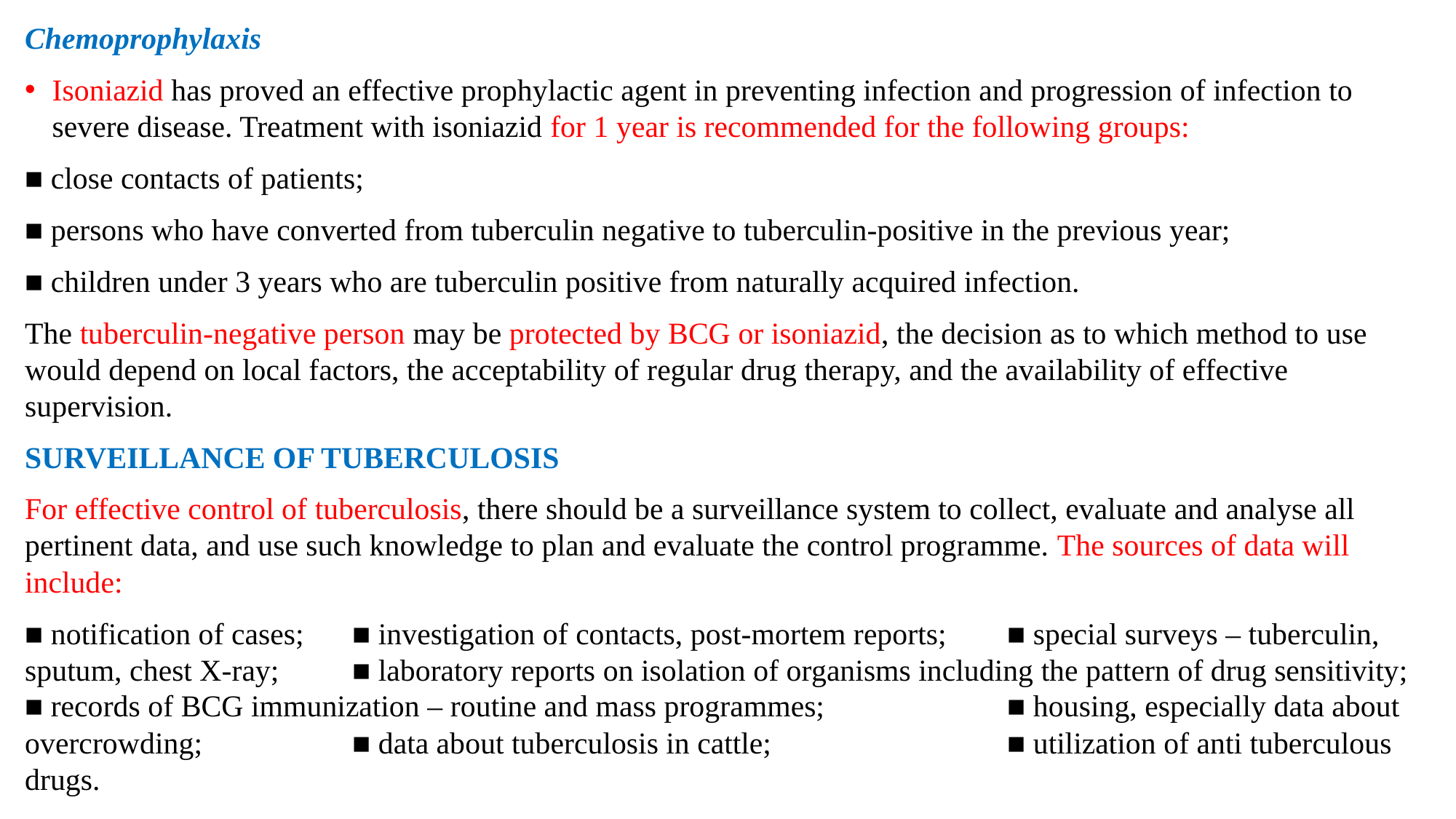

Chemoprophylaxis
Isoniazid has proved an effective prophylactic agent in preventing infection and progression of infection to severe disease. Treatment with isoniazid for 1 year is recommended for the following groups:
■ close contacts of patients;
■ persons who have converted from tuberculin negative to tuberculin-positive in the previous year;
■ children under 3 years who are tuberculin positive from naturally acquired infection.
The tuberculin-negative person may be protected by BCG or isoniazid, the decision as to which method to use would depend on local factors, the acceptability of regular drug therapy, and the availability of effective supervision.
SURVEILLANCE OF TUBERCULOSIS
For effective control of tuberculosis, there should be a surveillance system to collect, evaluate and analyse all pertinent data, and use such knowledge to plan and evaluate the control programme. The sources of data will include:
■ notification of cases;	■ investigation of contacts, post-mortem reports;	■ special surveys – tuberculin, sputum, chest X-ray;	■ laboratory reports on isolation of organisms including the pattern of drug sensitivity;   ■ records of BCG immunization – routine and mass programmes;		■ housing, especially data about overcrowding;		■ data about tuberculosis in cattle;			■ utilization of anti tuberculous drugs.